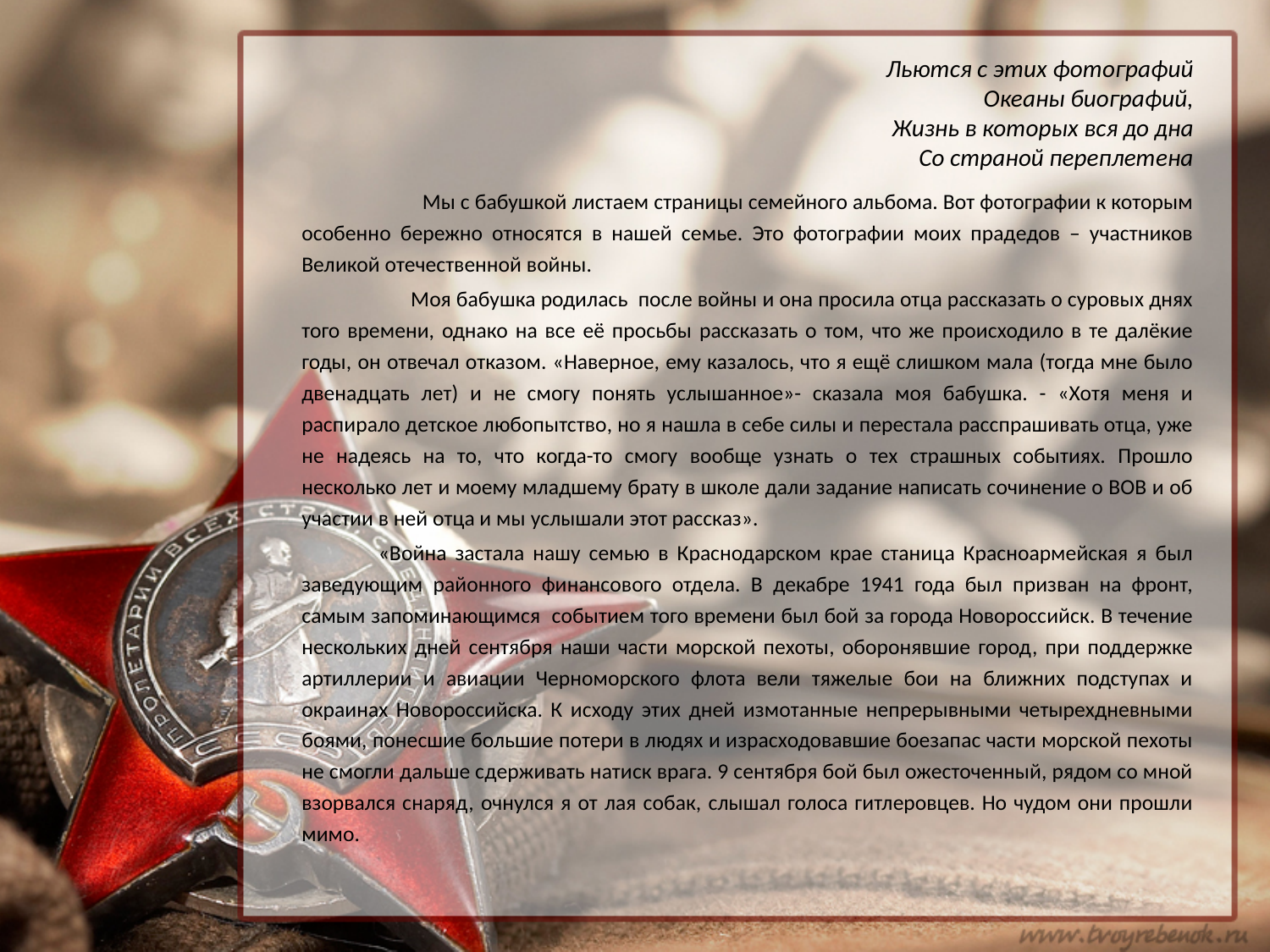

# Льются с этих фотографий Океаны биографий, Жизнь в которых вся до дна Со страной переплетена
                                Мы с бабушкой листаем страницы семейного альбома. Вот фотографии к которым особенно бережно относятся в нашей семье. Это фотографии моих прадедов – участников Великой отечественной войны.
                             Моя бабушка родилась  после войны и она просила отца рассказать о суровых днях того времени, однако на все её просьбы рассказать о том, что же происходило в те далёкие годы, он отвечал отказом. «Наверное, ему казалось, что я ещё слишком мала (тогда мне было двенадцать лет) и не смогу понять услышанное»- сказала моя бабушка. - «Хотя меня и распирало детское любопытство, но я нашла в себе силы и перестала расспрашивать отца, уже не надеясь на то, что когда-то смогу вообще узнать о тех страшных событиях. Прошло несколько лет и моему младшему брату в школе дали задание написать сочинение о ВОВ и об участии в ней отца и мы услышали этот рассказ».
              «Война застала нашу семью в Краснодарском крае станица Красноармейская я был заведующим районного финансового отдела. В декабре 1941 года был призван на фронт, самым запоминающимся  событием того времени был бой за города Новороссийск. В течение нескольких дней сентября наши части морской пехоты, оборонявшие город, при поддержке артиллерии и авиации Черноморского флота вели тяжелые бои на ближних подступах и окраинах Новороссийска. К исходу этих дней измотанные непрерывными четырехдневными боями, понесшие большие потери в людях и израсходовавшие боезапас части морской пехоты не смогли дальше сдерживать натиск врага. 9 сентября бой был ожесточенный, рядом со мной взорвался снаряд, очнулся я от лая собак, слышал голоса гитлеровцев. Но чудом они прошли мимо.